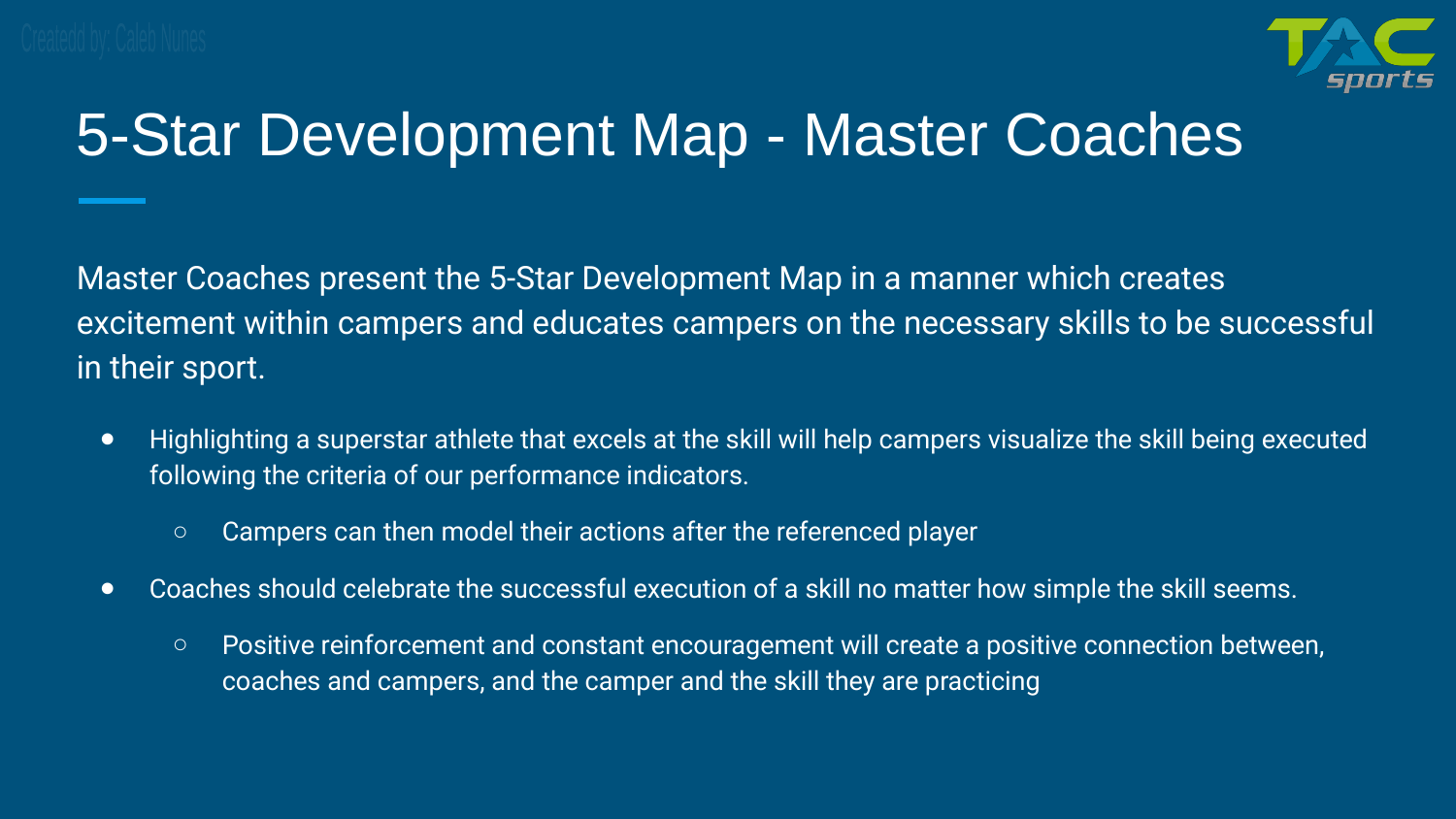

# 5-Star Development Map - Master Coaches
Master Coaches present the 5-Star Development Map in a manner which creates excitement within campers and educates campers on the necessary skills to be successful in their sport.
Highlighting a superstar athlete that excels at the skill will help campers visualize the skill being executed following the criteria of our performance indicators.
Campers can then model their actions after the referenced player
Coaches should celebrate the successful execution of a skill no matter how simple the skill seems.
Positive reinforcement and constant encouragement will create a positive connection between, coaches and campers, and the camper and the skill they are practicing